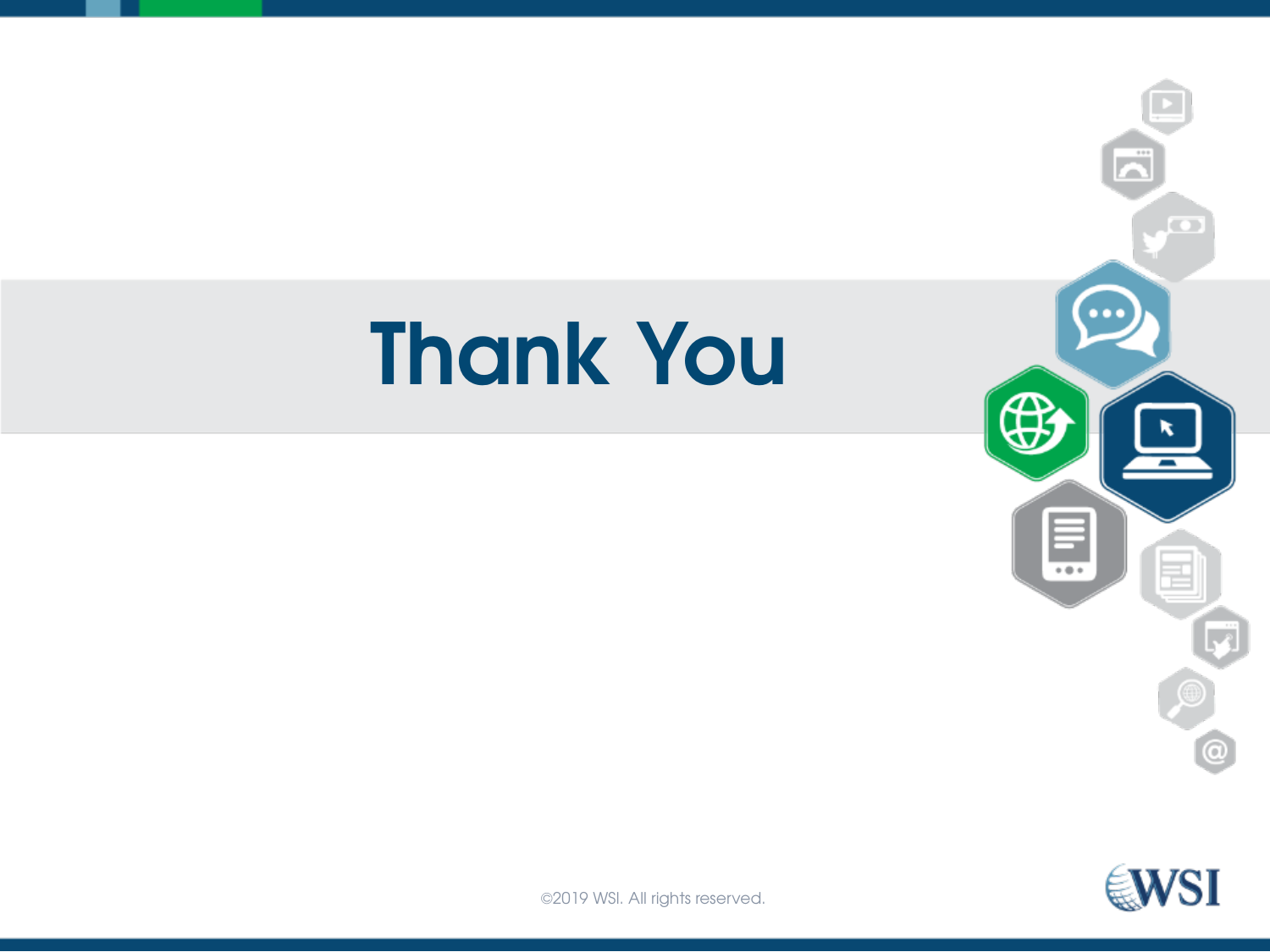

# Thank You
©2019 WSI. All rights reserved.